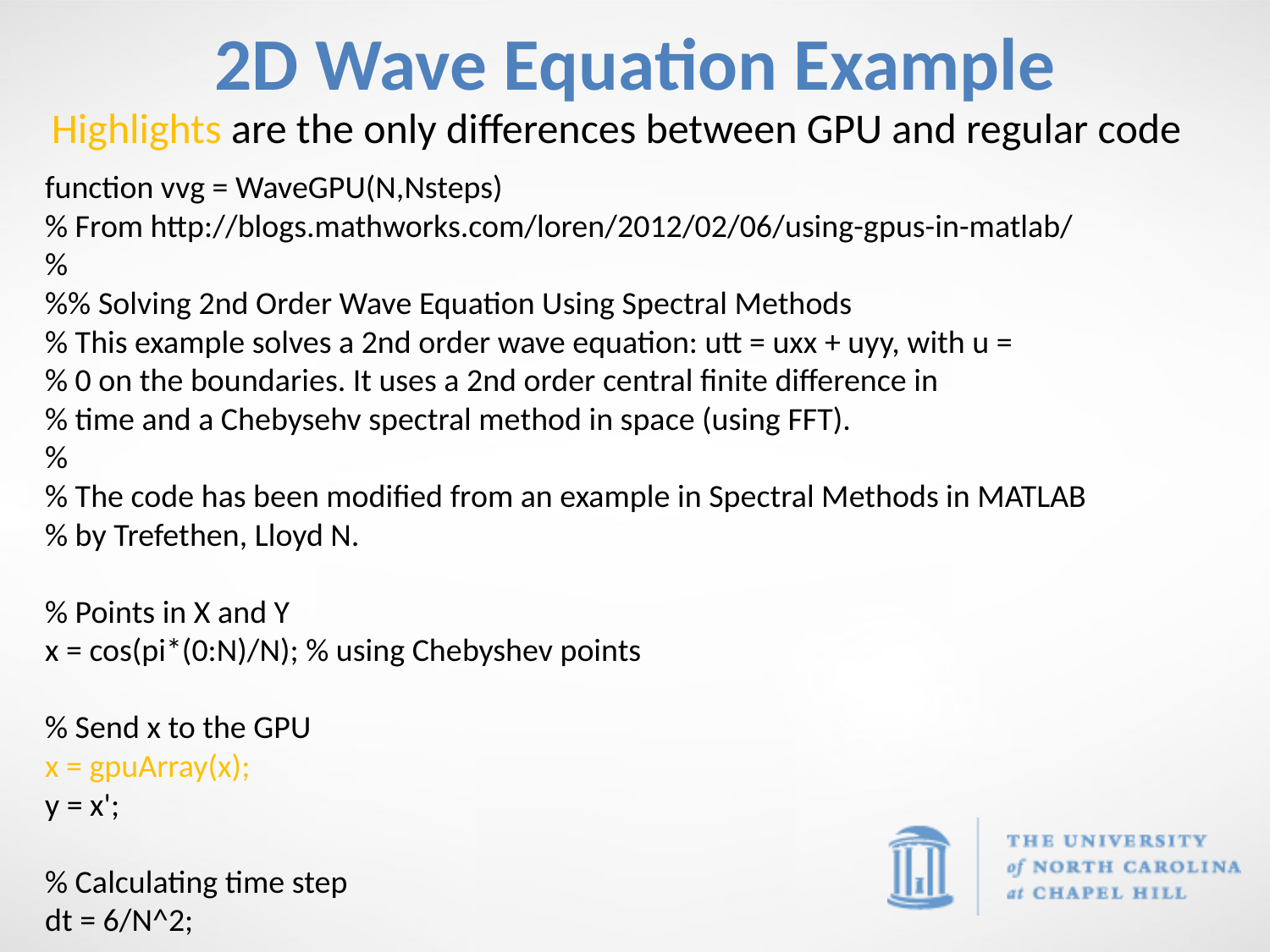

# 2D Wave Equation Example
Highlights are the only differences between GPU and regular code
function vvg = WaveGPU(N,Nsteps)
% From http://blogs.mathworks.com/loren/2012/02/06/using-gpus-in-matlab/
%
%% Solving 2nd Order Wave Equation Using Spectral Methods
% This example solves a 2nd order wave equation: utt = uxx + uyy, with u =
% 0 on the boundaries. It uses a 2nd order central finite difference in
% time and a Chebysehv spectral method in space (using FFT).
%
% The code has been modified from an example in Spectral Methods in MATLAB
% by Trefethen, Lloyd N.

% Points in X and Y
x = cos(pi*(0:N)/N); % using Chebyshev points

% Send x to the GPU
x = gpuArray(x);
y = x';

% Calculating time step
dt = 6/N^2;